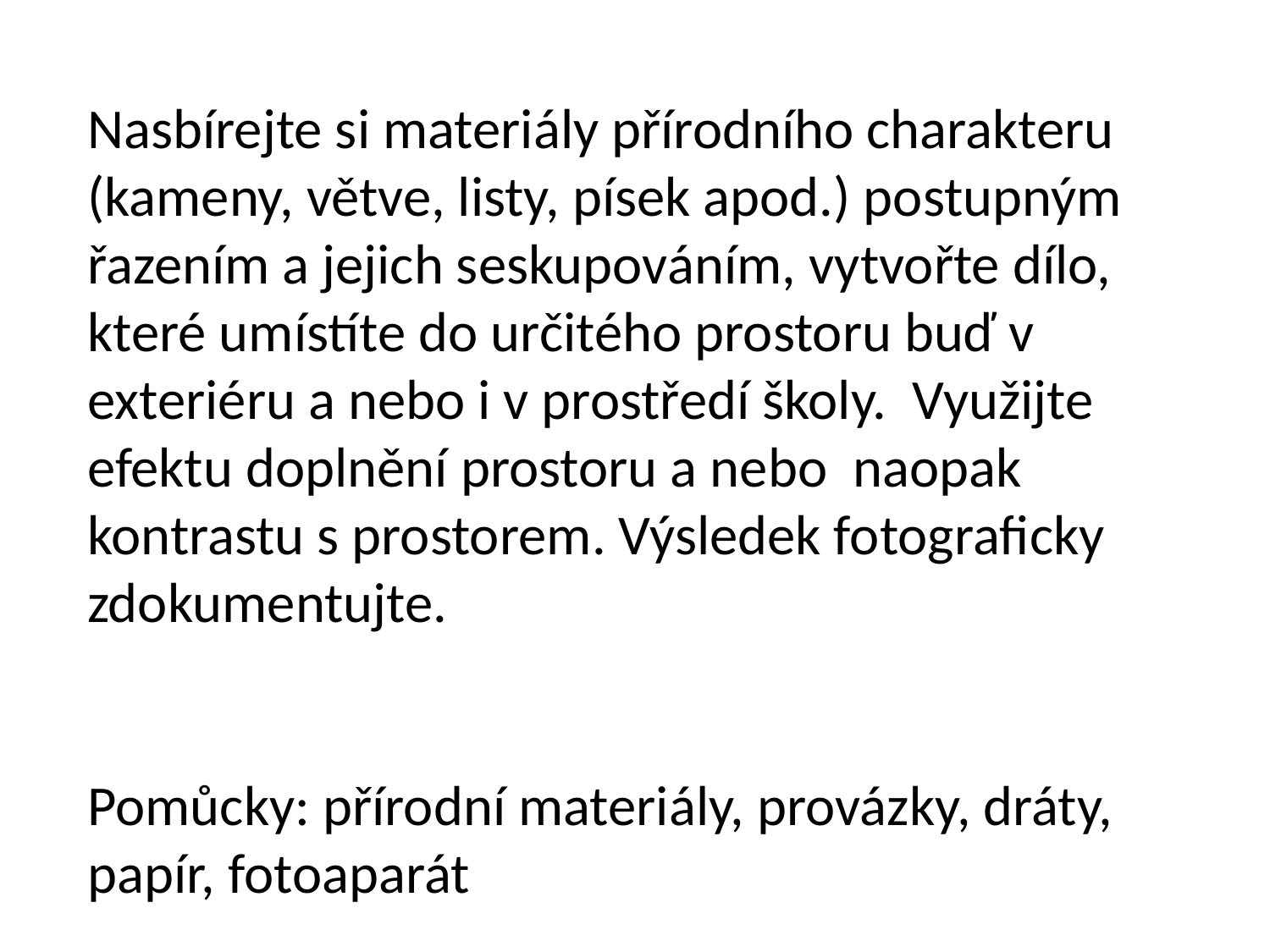

Nasbírejte si materiály přírodního charakteru (kameny, větve, listy, písek apod.) postupným řazením a jejich seskupováním, vytvořte dílo, které umístíte do určitého prostoru buď v exteriéru a nebo i v prostředí školy.  Využijte efektu doplnění prostoru a nebo  naopak kontrastu s prostorem. Výsledek fotograficky zdokumentujte.

Pomůcky: přírodní materiály, provázky, dráty, papír, fotoaparát